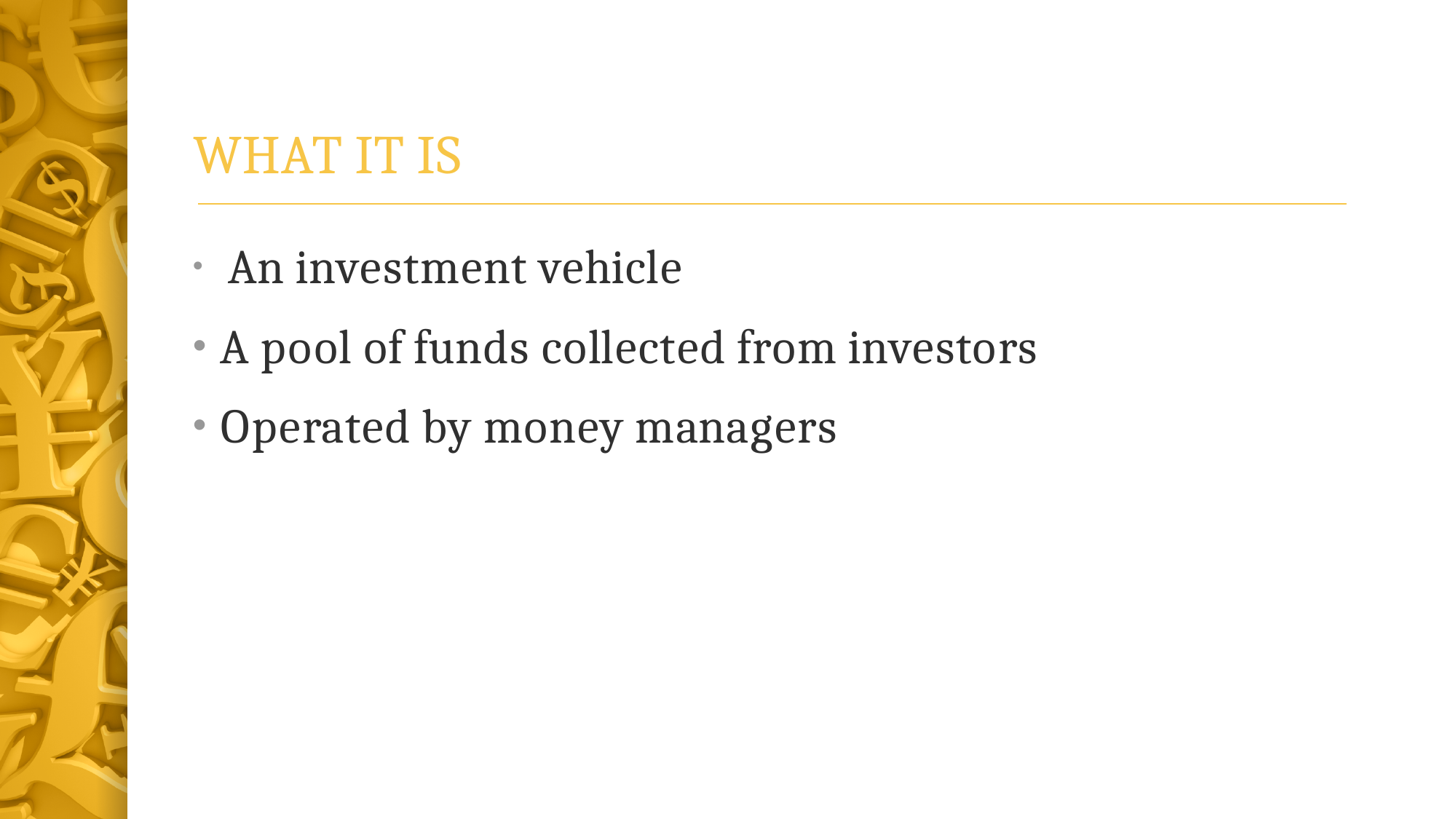

# WHAT IT IS
 An investment vehicle
A pool of funds collected from investors
Operated by money managers